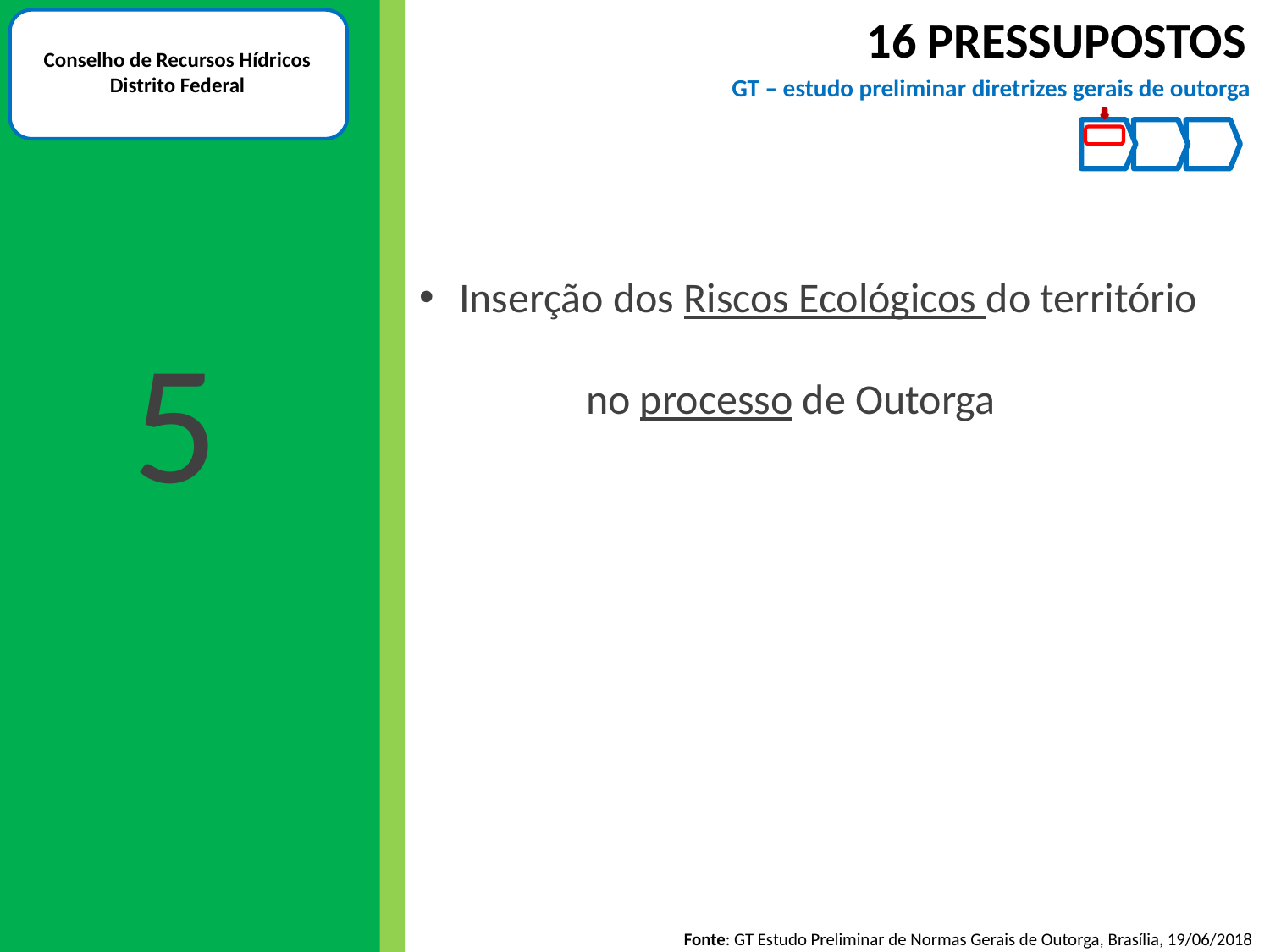

16 PRESSUPOSTOS

Conselho de Recursos Hídricos
Distrito Federal
GT – estudo preliminar diretrizes gerais de outorga

1
Inserção dos Riscos Ecológicos do território

		no processo de Outorga
5
Fonte: GT Estudo Preliminar de Normas Gerais de Outorga, Brasília, 19/06/2018